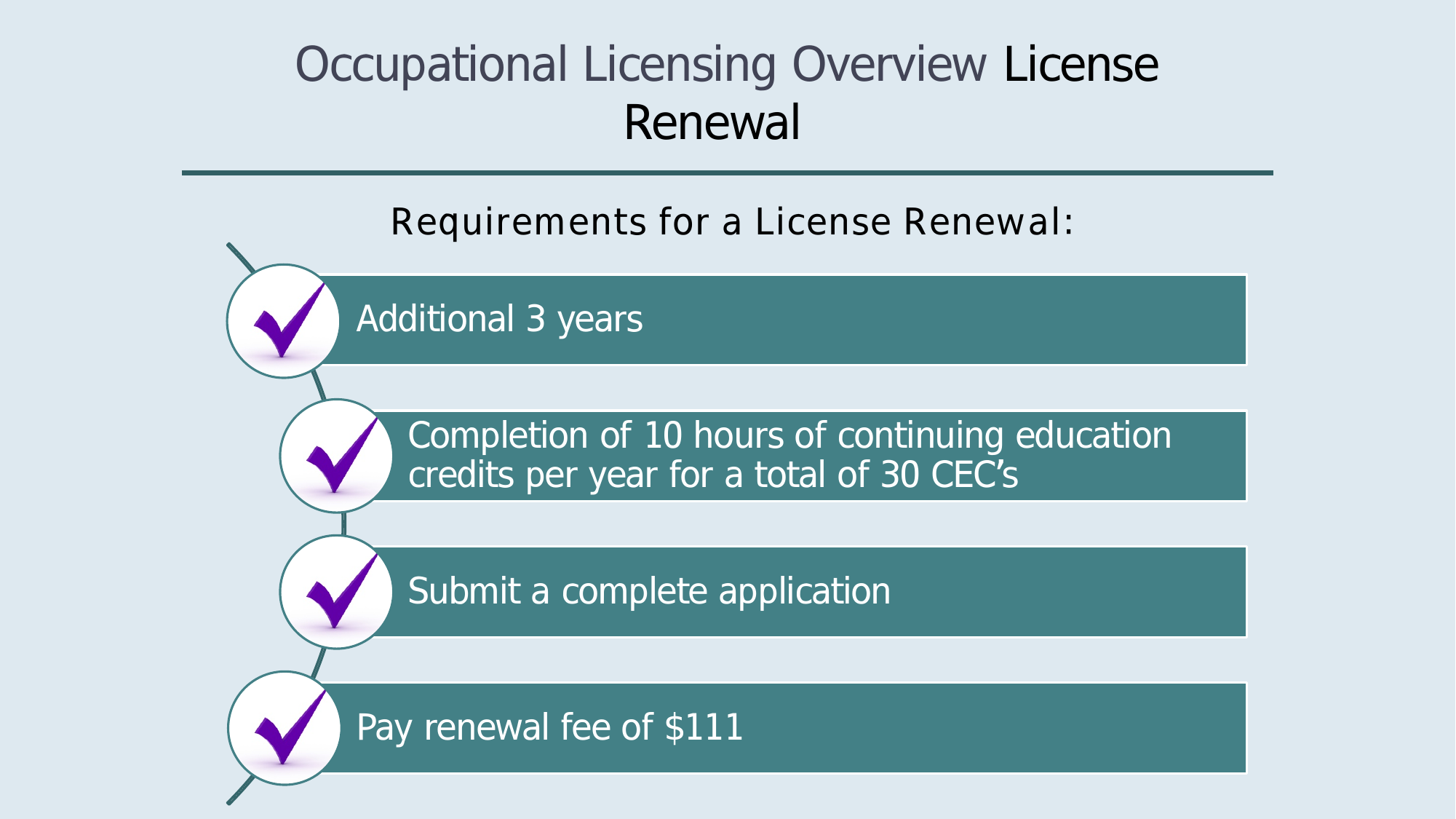

# Occupational Licensing Overview License Renewal
Requirements for a License Renewal:
Additional 3 years
Completion of 10 hours of continuing education credits per year for a total of 30 CEC’s
Submit a complete application
Pay renewal fee of $111